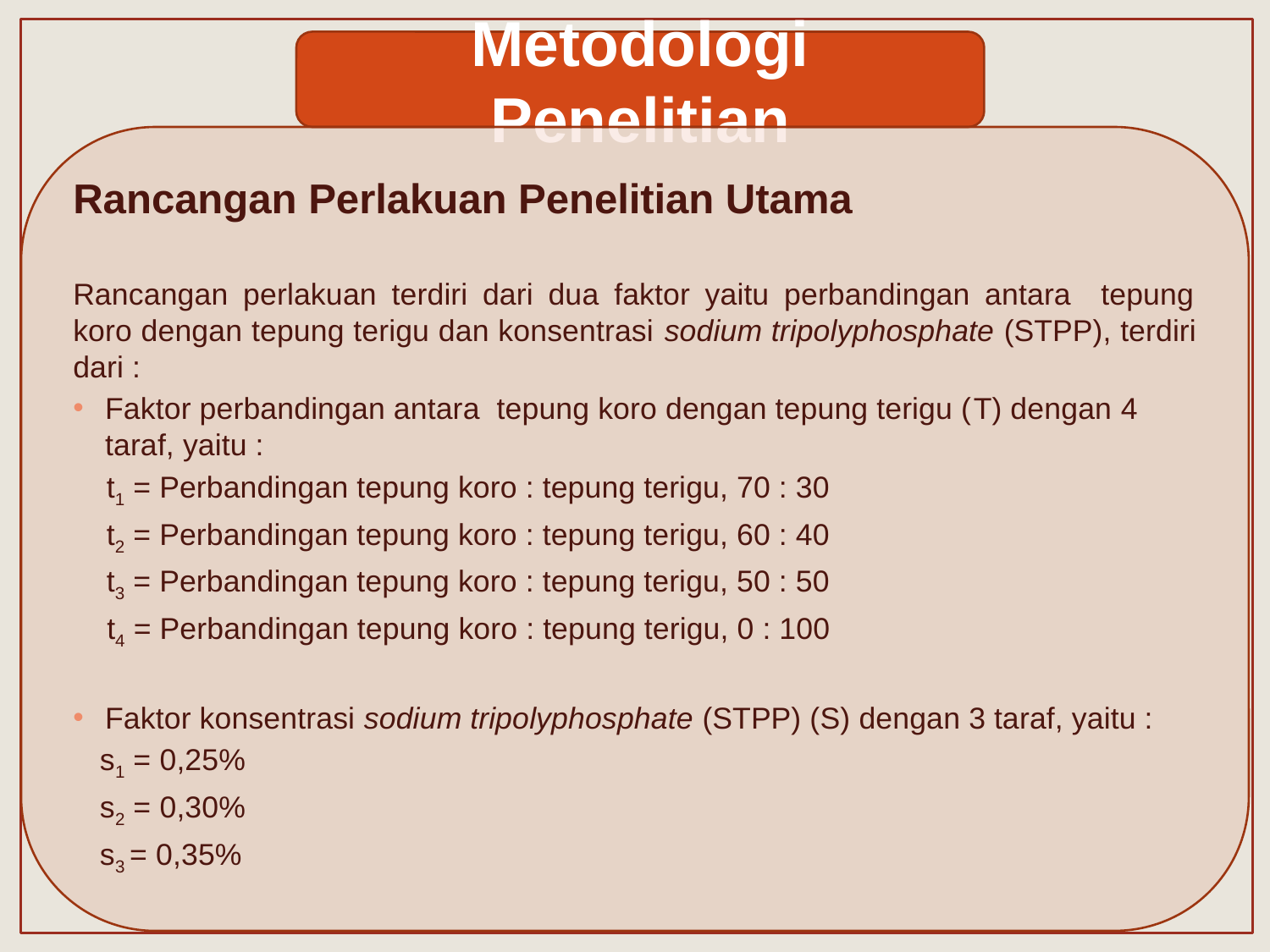

Metodologi Penelitian
#
Rancangan Perlakuan Penelitian Utama

Rancangan perlakuan terdiri dari dua faktor yaitu perbandingan antara  tepung koro dengan tepung terigu dan konsentrasi sodium tripolyphosphate (STPP), terdiri dari :
Faktor perbandingan antara  tepung koro dengan tepung terigu (T) dengan 4 taraf, yaitu :
t1 = Perbandingan tepung koro : tepung terigu, 70 : 30
t2 = Perbandingan tepung koro : tepung terigu, 60 : 40
t3 = Perbandingan tepung koro : tepung terigu, 50 : 50
    t4 = Perbandingan tepung koro : tepung terigu, 0 : 100

Faktor konsentrasi sodium tripolyphosphate (STPP) (S) dengan 3 taraf, yaitu :
s1 = 0,25%
s2 = 0,30%
s3 = 0,35%